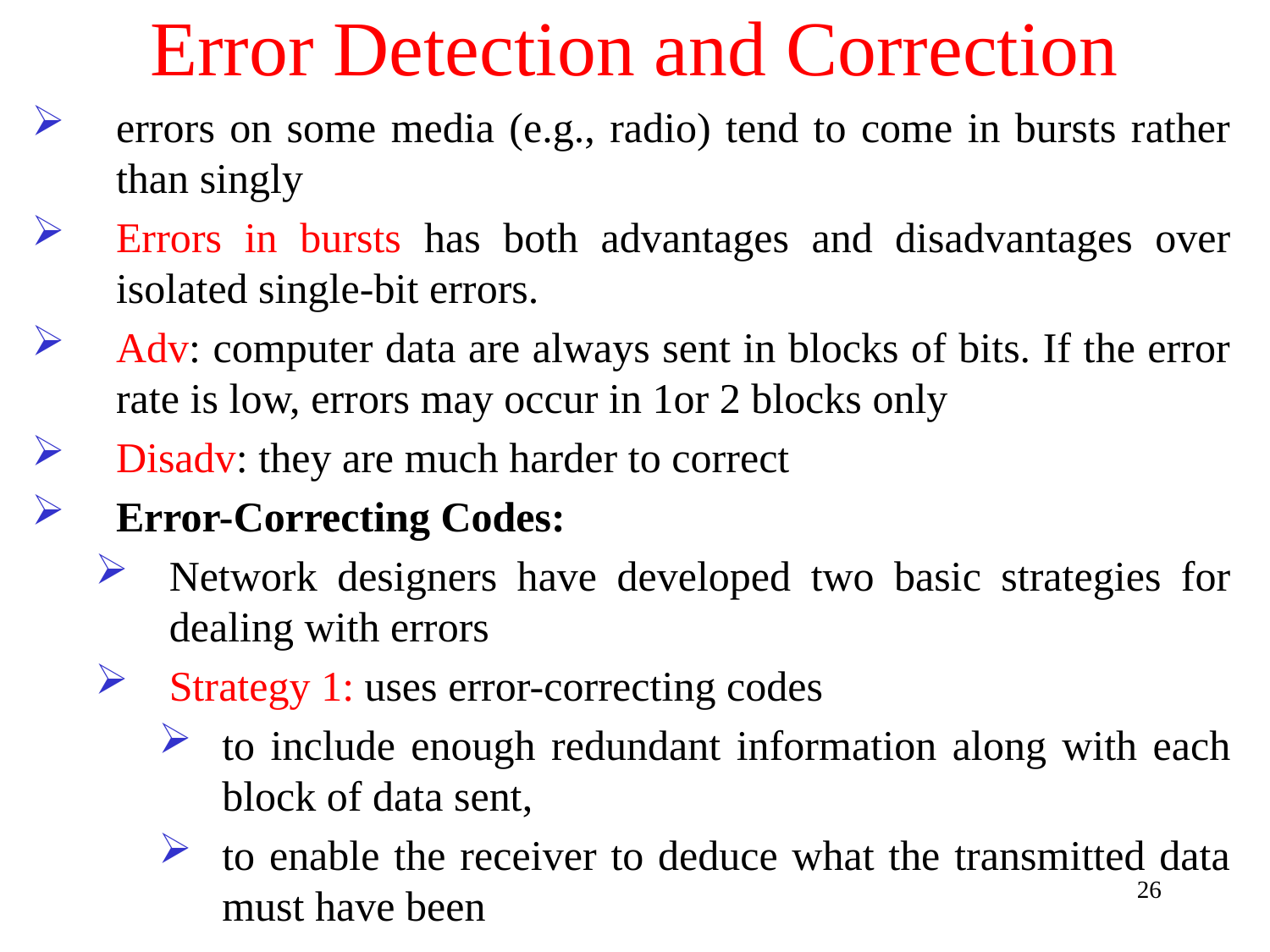

# Error Detection and Correction
errors on some media (e.g., radio) tend to come in bursts rather than singly
Errors in bursts has both advantages and disadvantages over isolated single-bit errors.
Adv: computer data are always sent in blocks of bits. If the error rate is low, errors may occur in 1or 2 blocks only
Disadv: they are much harder to correct
Error-Correcting Codes:
Network designers have developed two basic strategies for dealing with errors
Strategy 1: uses error-correcting codes
to include enough redundant information along with each block of data sent,
to enable the receiver to deduce what the transmitted data must have been
26